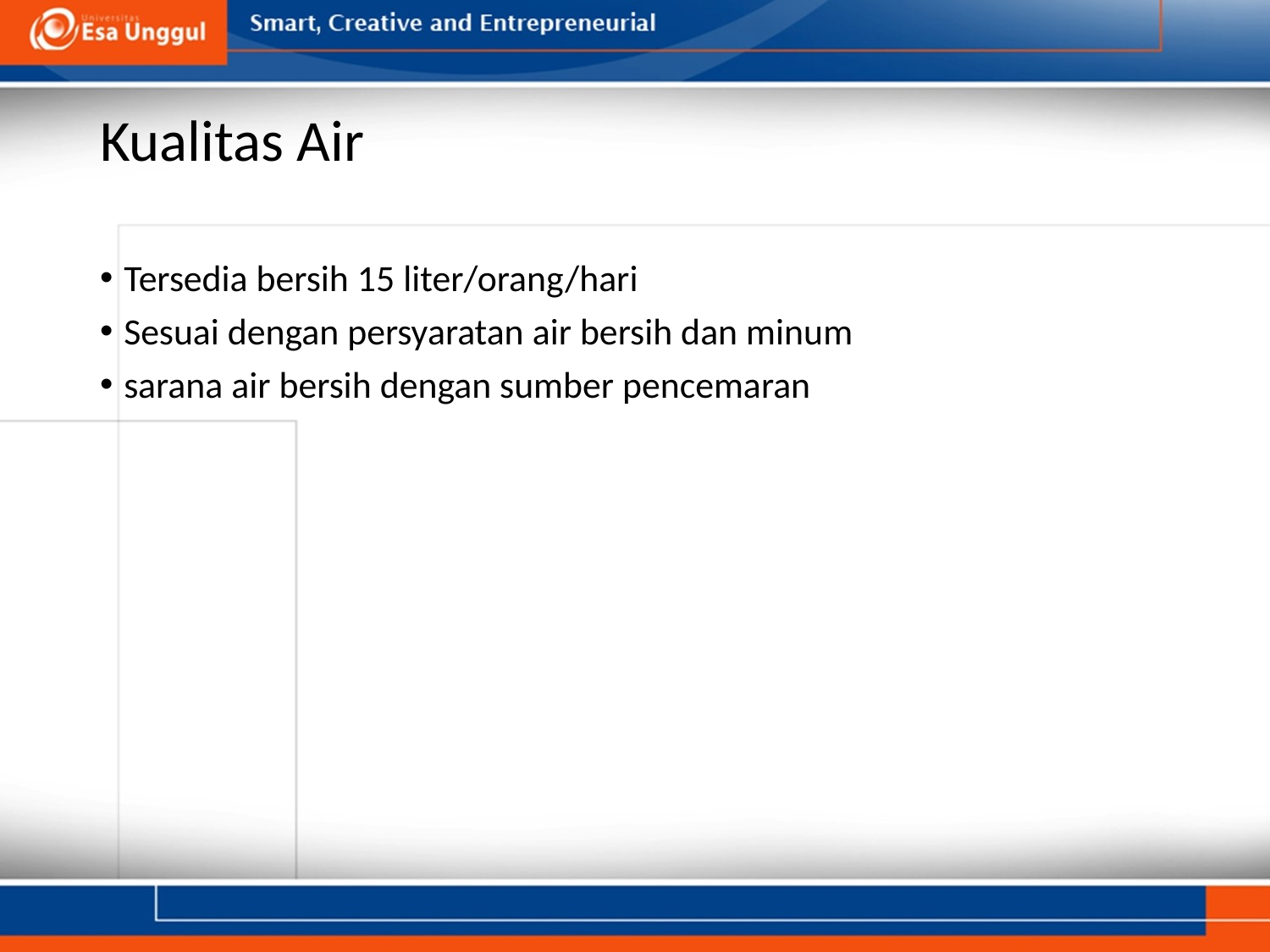

# Kualitas Air
Tersedia bersih 15 liter/orang/hari
Sesuai dengan persyaratan air bersih dan minum
sarana air bersih dengan sumber pencemaran